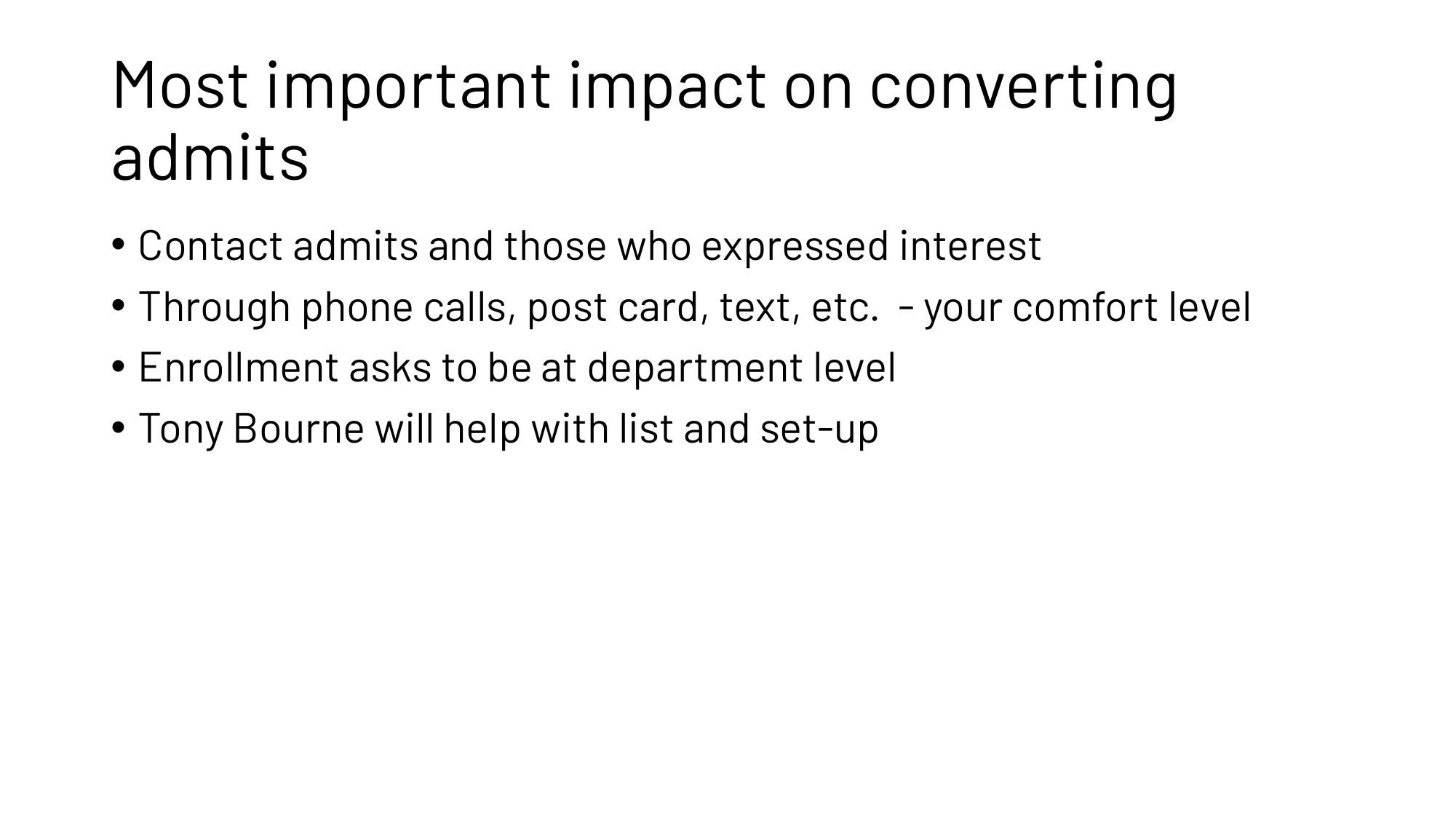

# Most important impact on converting admits
Contact admits and those who expressed interest
Through phone calls, post card, text, etc.  - your comfort level
Enrollment asks to be at department level
Tony Bourne will help with list and set-up